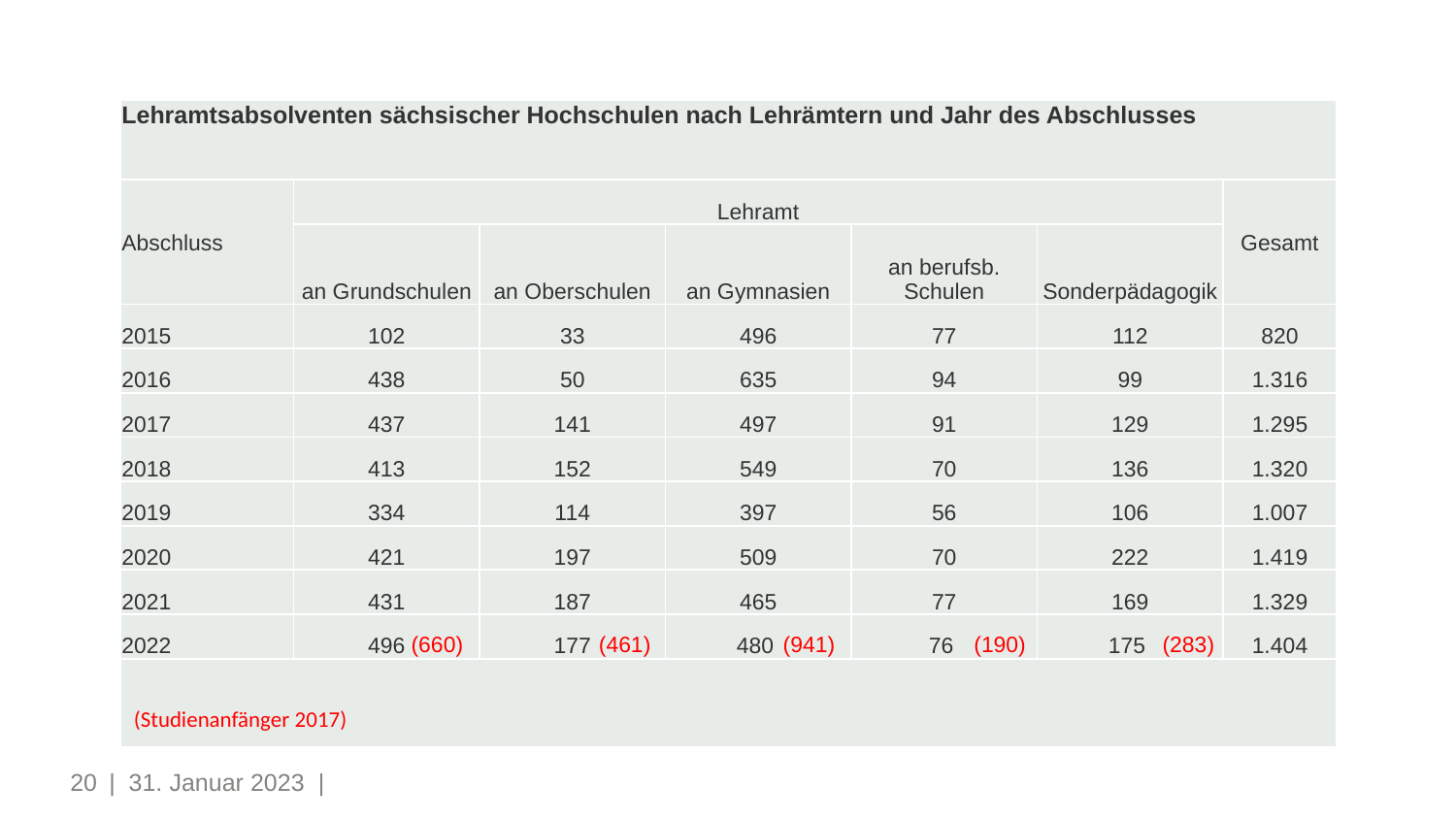

| Lehramtsabsolventen sächsischer Hochschulen nach Lehrämtern und Jahr des Abschlusses |  |  |  |  |  |  |
| --- | --- | --- | --- | --- | --- | --- |
| Abschluss | Lehramt |  |  |  |  | Gesamt |
|  | an Grundschulen | an Oberschulen | an Gymnasien | an berufsb. Schulen | Sonderpädagogik |  |
| 2015 | 102 | 33 | 496 | 77 | 112 | 820 |
| 2016 | 438 | 50 | 635 | 94 | 99 | 1.316 |
| 2017 | 437 | 141 | 497 | 91 | 129 | 1.295 |
| 2018 | 413 | 152 | 549 | 70 | 136 | 1.320 |
| 2019 | 334 | 114 | 397 | 56 | 106 | 1.007 |
| 2020 | 421 | 197 | 509 | 70 | 222 | 1.419 |
| 2021 | 431 | 187 | 465 | 77 | 169 | 1.329 |
| 2022 | 496 | 177 | 480 | 76 | 175 | 1.404 |
|  |  |  |  |  |  |  |
(660)
(461)
(941)
(190)
(283)
(Studienanfänger 2017)

20
|  31. Januar 2023  |